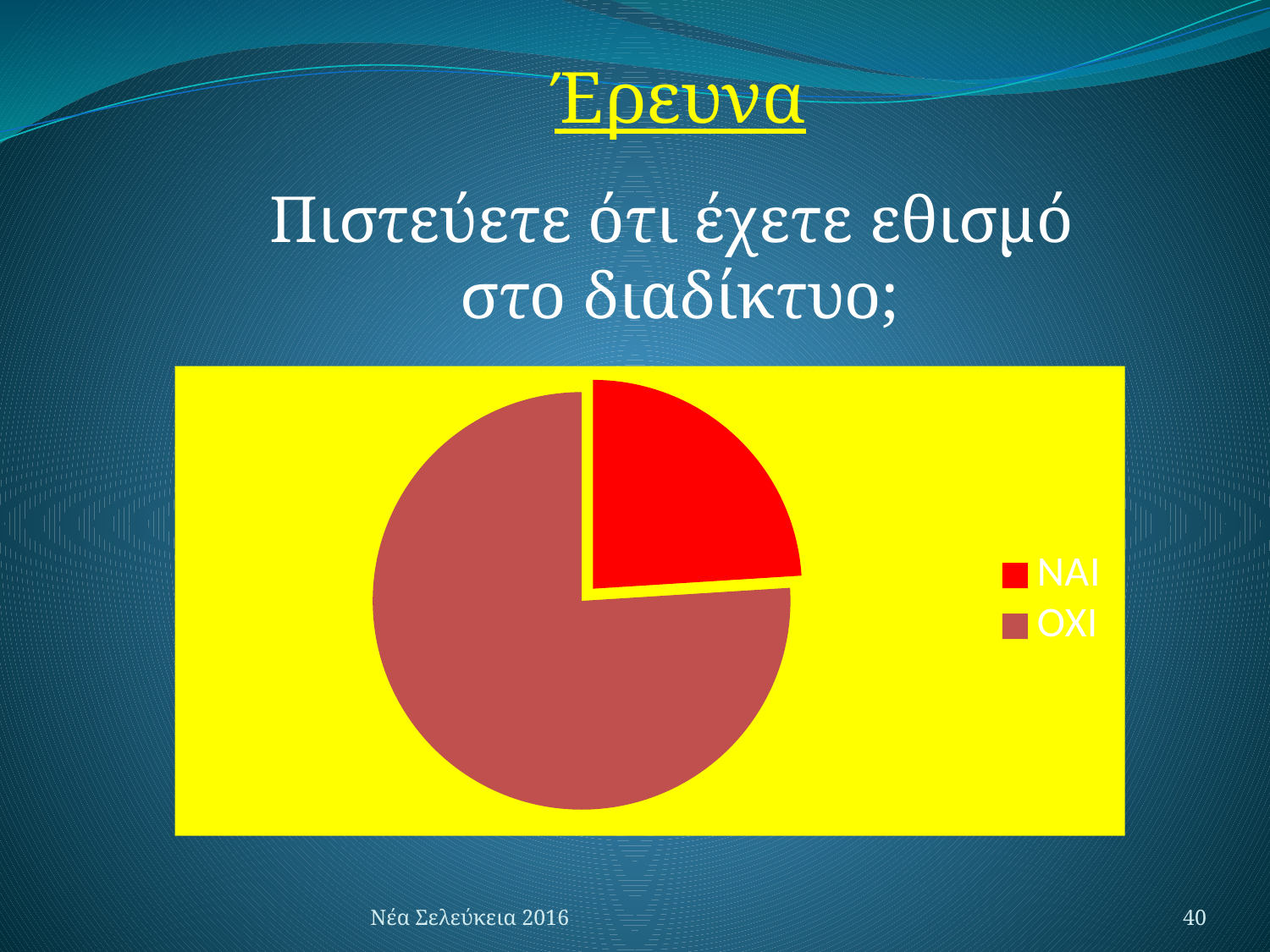

Έρευνα

Πιστεύετε ότι έχετε εθισμό
στο διαδίκτυο;

### Chart

| Category |  |
|---|---|
| ΝΑΙ | 0.2400000000000001 |
| ΟΧΙ | 0.7600000000000005 |
Νέα Σελεύκεια 2016
40